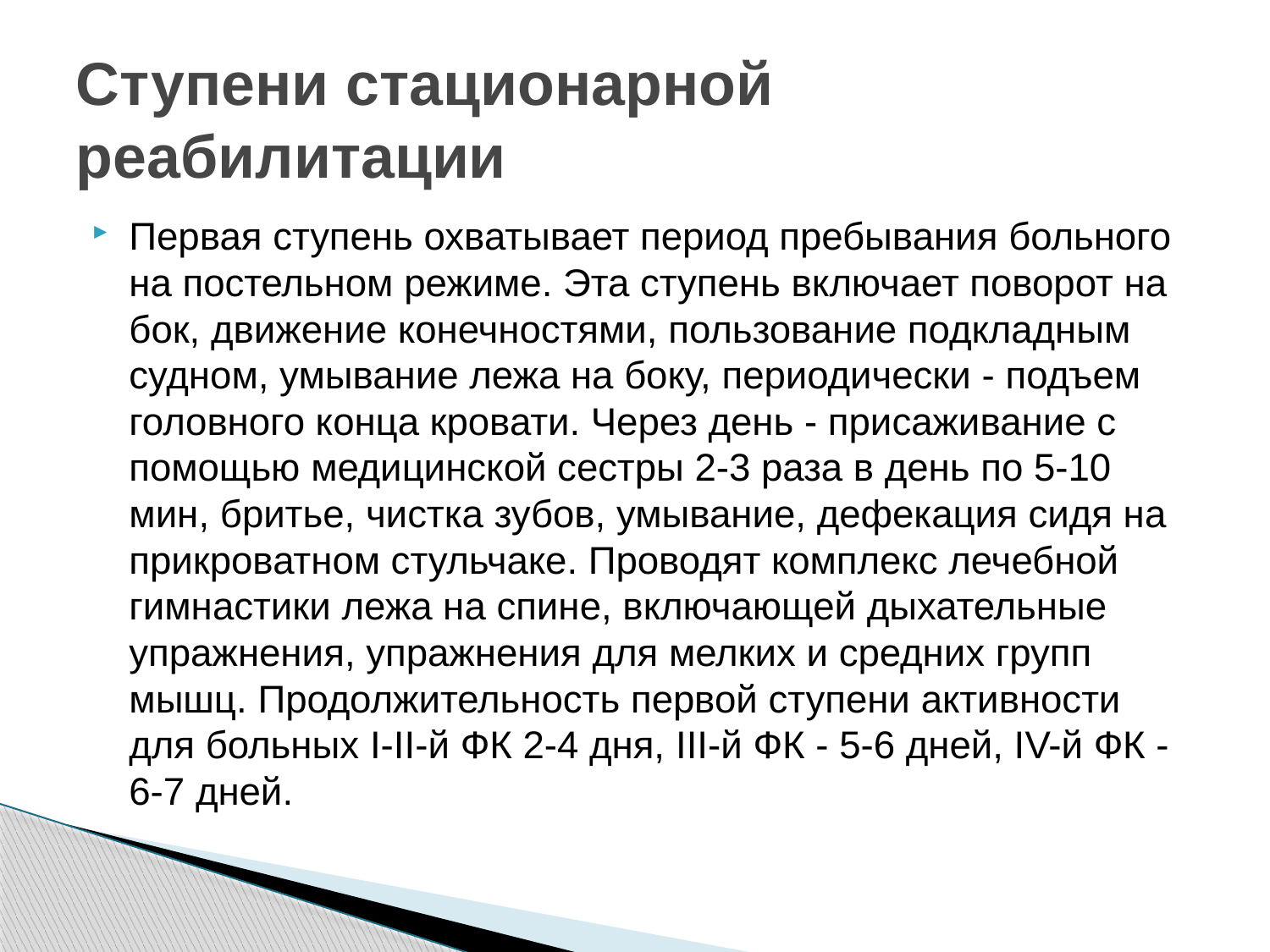

# Ступени стационарной реабилитации
Первая ступень охватывает период пребывания больного на постельном режиме. Эта ступень включает поворот на бок, движение конечностями, пользование подкладным судном, умывание лежа на боку, периодически - подъем головного конца кровати. Через день - присаживание с помощью медицинской сестры 2-3 раза в день по 5-10 мин, бритье, чистка зубов, умывание, дефекация сидя на прикроватном стульчаке. Проводят комплекс лечебной гимнастики лежа на спине, включающей дыхательные упражнения, упражнения для мелких и средних групп мышц. Продолжительность первой ступени активности для больных I-II-й ФК 2-4 дня, III-й ФК - 5-6 дней, IV-й ФК - 6-7 дней.